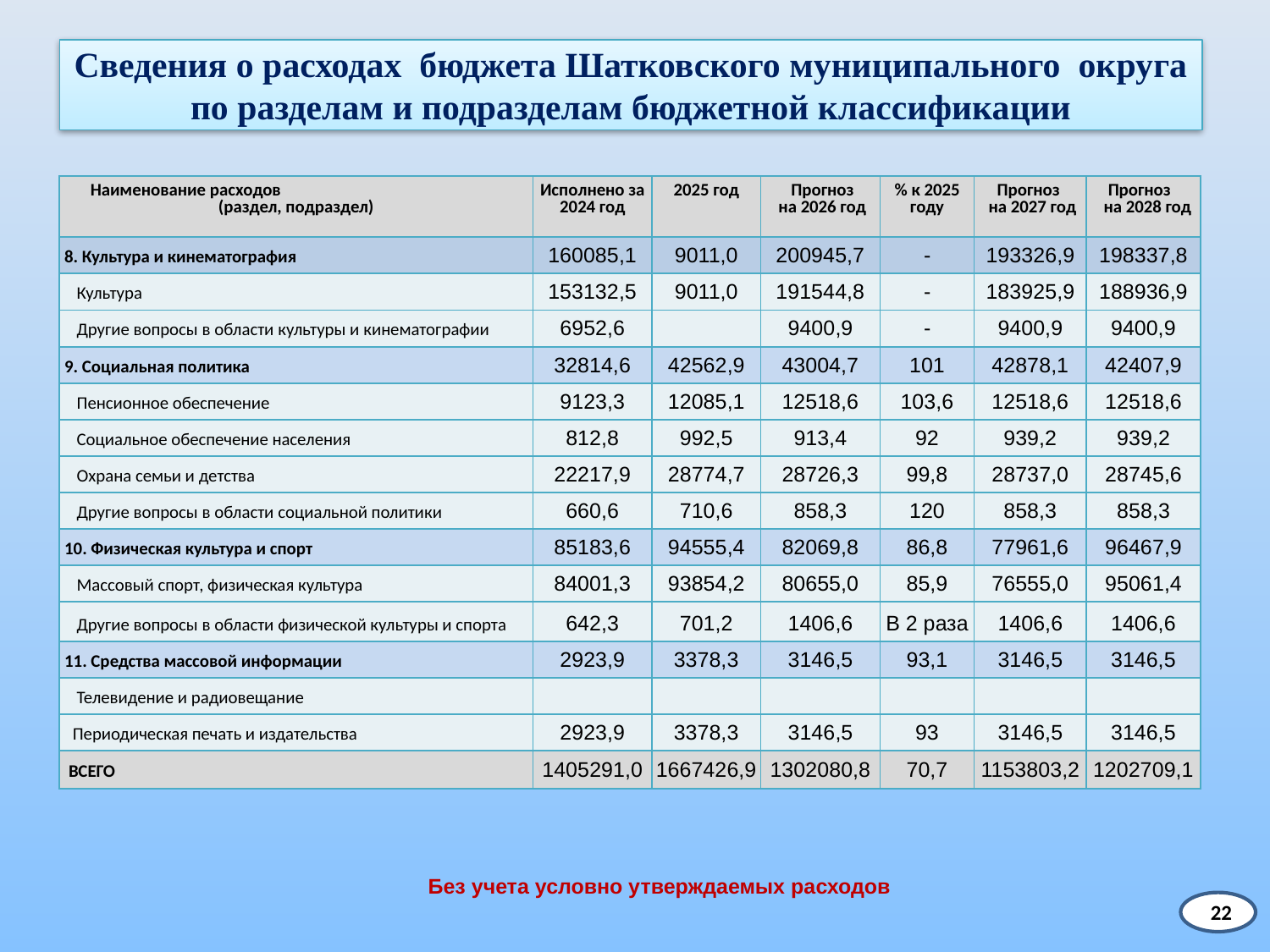

# Сведения о расходах  бюджета Шатковского муниципального  округа по разделам и подразделам бюджетной классификации
| Наименование расходов (раздел, подраздел) | Исполнено за 2024 год | 2025 год | Прогноз на 2026 год | % к 2025 году | Прогноз на 2027 год | Прогноз на 2028 год |
| --- | --- | --- | --- | --- | --- | --- |
| 8. Культура и кинематография | 160085,1 | 9011,0 | 200945,7 | - | 193326,9 | 198337,8 |
| Культура | 153132,5 | 9011,0 | 191544,8 | - | 183925,9 | 188936,9 |
| Другие вопросы в области культуры и кинематографии | 6952,6 |  | 9400,9 | - | 9400,9 | 9400,9 |
| 9. Социальная политика | 32814,6 | 42562,9 | 43004,7 | 101 | 42878,1 | 42407,9 |
| Пенсионное обеспечение | 9123,3 | 12085,1 | 12518,6 | 103,6 | 12518,6 | 12518,6 |
| Социальное обеспечение населения | 812,8 | 992,5 | 913,4 | 92 | 939,2 | 939,2 |
| Охрана семьи и детства | 22217,9 | 28774,7 | 28726,3 | 99,8 | 28737,0 | 28745,6 |
| Другие вопросы в области социальной политики | 660,6 | 710,6 | 858,3 | 120 | 858,3 | 858,3 |
| 10. Физическая культура и спорт | 85183,6 | 94555,4 | 82069,8 | 86,8 | 77961,6 | 96467,9 |
| Массовый спорт, физическая культура | 84001,3 | 93854,2 | 80655,0 | 85,9 | 76555,0 | 95061,4 |
| Другие вопросы в области физической культуры и спорта | 642,3 | 701,2 | 1406,6 | В 2 раза | 1406,6 | 1406,6 |
| 11. Средства массовой информации | 2923,9 | 3378,3 | 3146,5 | 93,1 | 3146,5 | 3146,5 |
| Телевидение и радиовещание |  |  |  |  |  |  |
| Периодическая печать и издательства | 2923,9 | 3378,3 | 3146,5 | 93 | 3146,5 | 3146,5 |
| ВСЕГО | 1405291,0 | 1667426,9 | 1302080,8 | 70,7 | 1153803,2 | 1202709,1 |
Без учета условно утверждаемых расходов

22